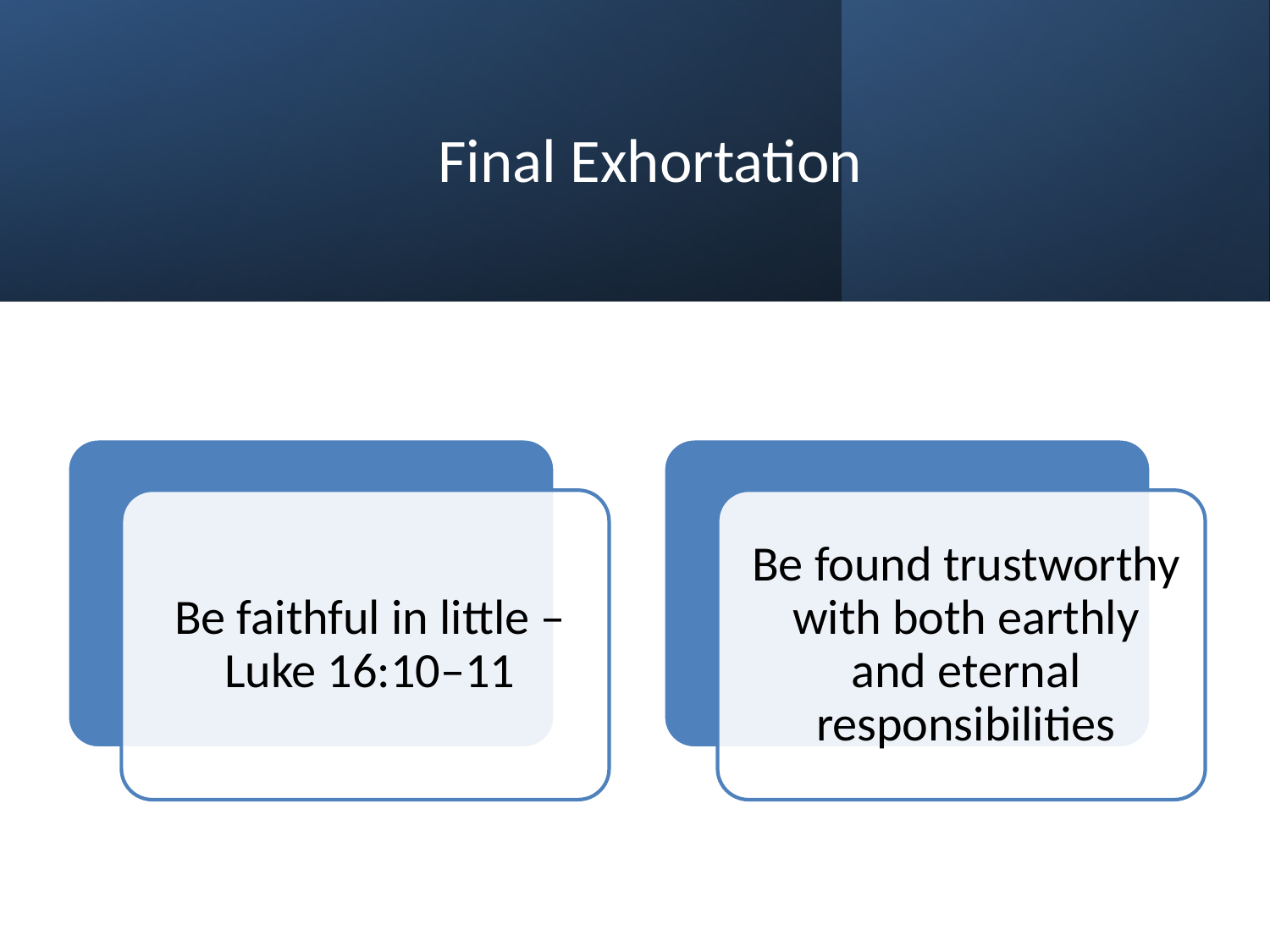

# Final Exhortation
Be faithful in little – Luke 16:10–11
Be found trustworthy with both earthly and eternal responsibilities